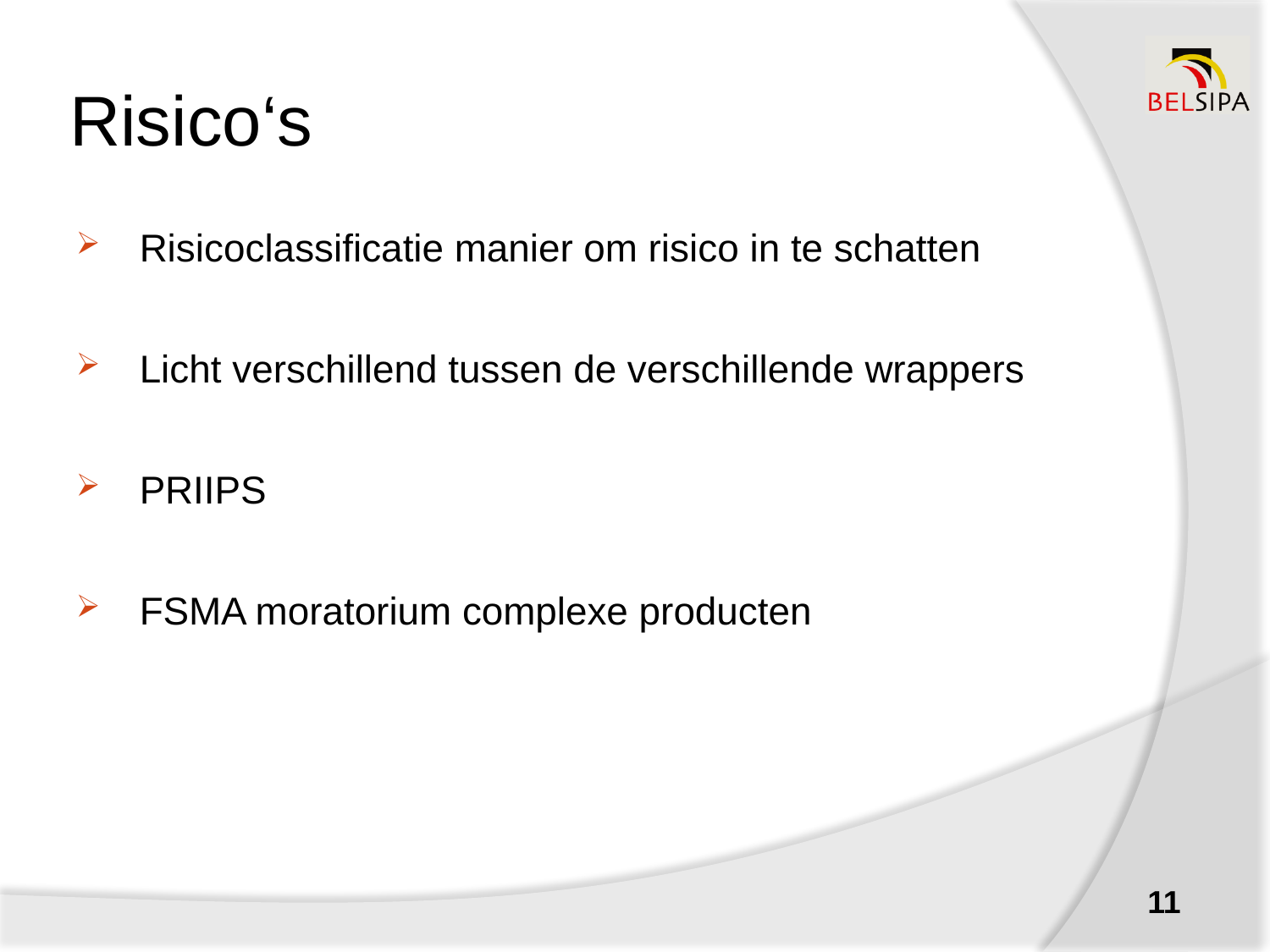

# Risico‘s
Risicoclassificatie manier om risico in te schatten

Licht verschillend tussen de verschillende wrappers

PRIIPS

FSMA moratorium complexe producten

11